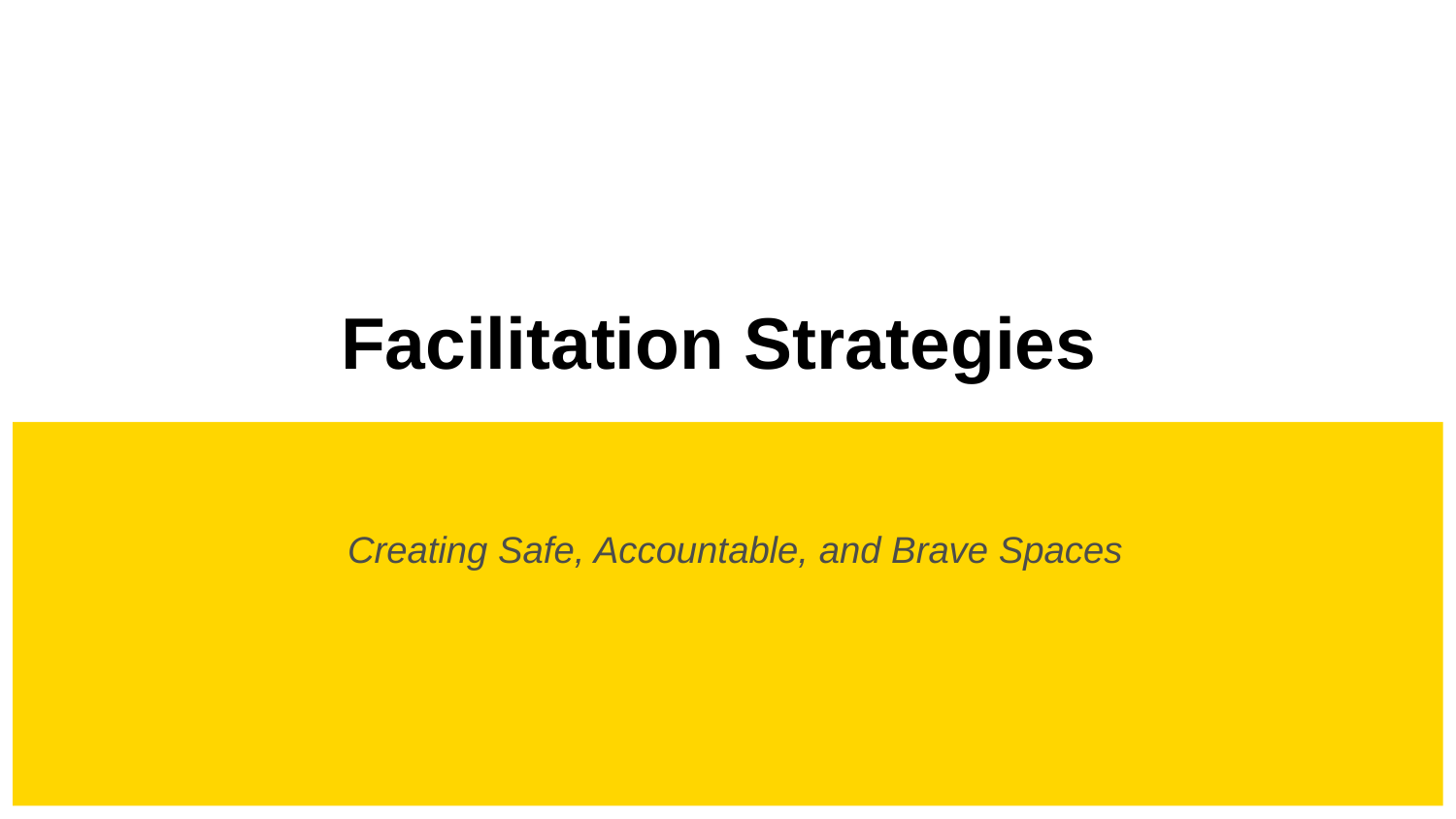

# Facilitation Strategies
Creating Safe, Accountable, and Brave Spaces